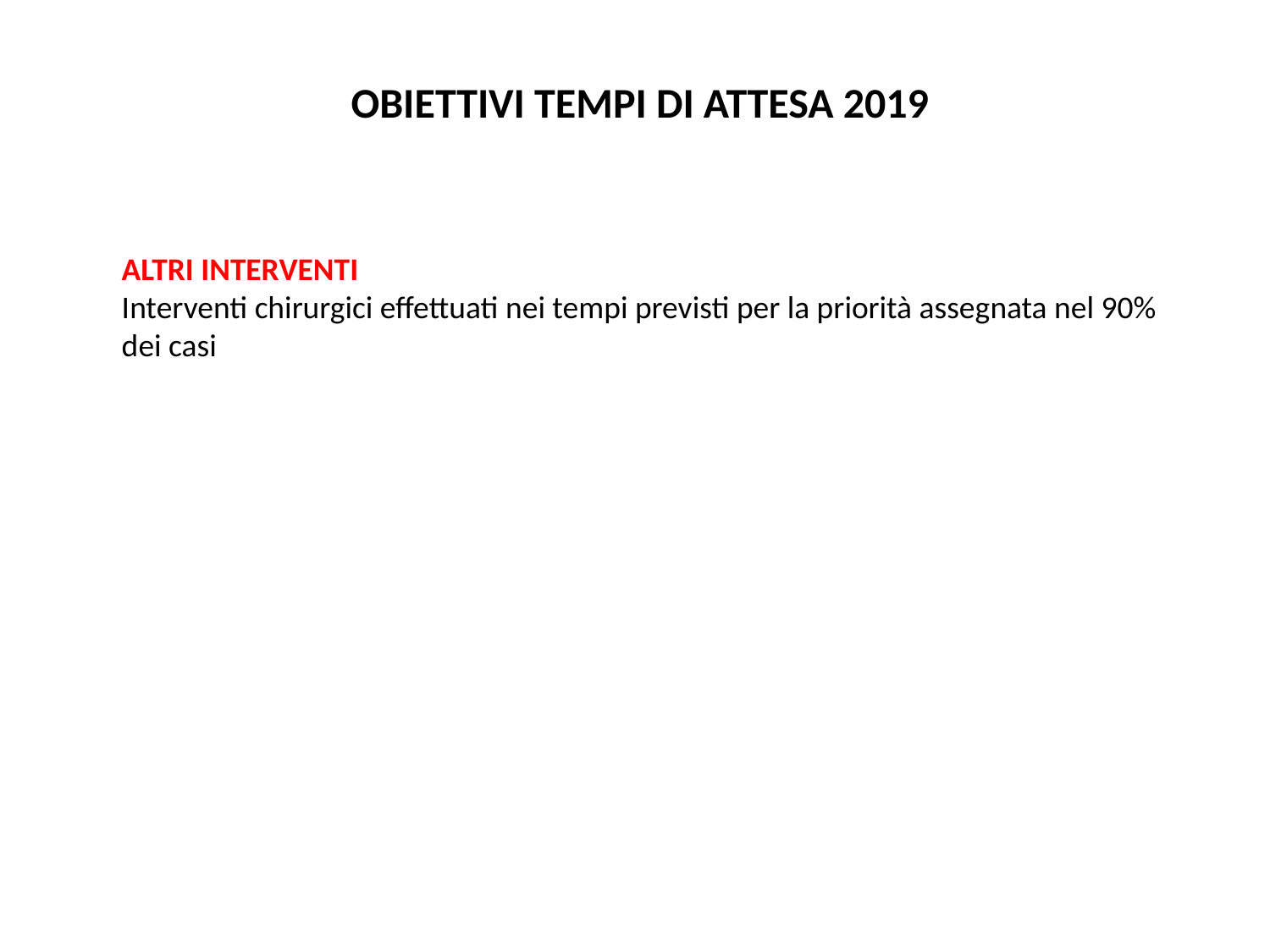

OBIETTIVI TEMPI DI ATTESA 2019

ALTRI INTERVENTI
Interventi chirurgici effettuati nei tempi previsti per la priorità assegnata nel 90% dei casi